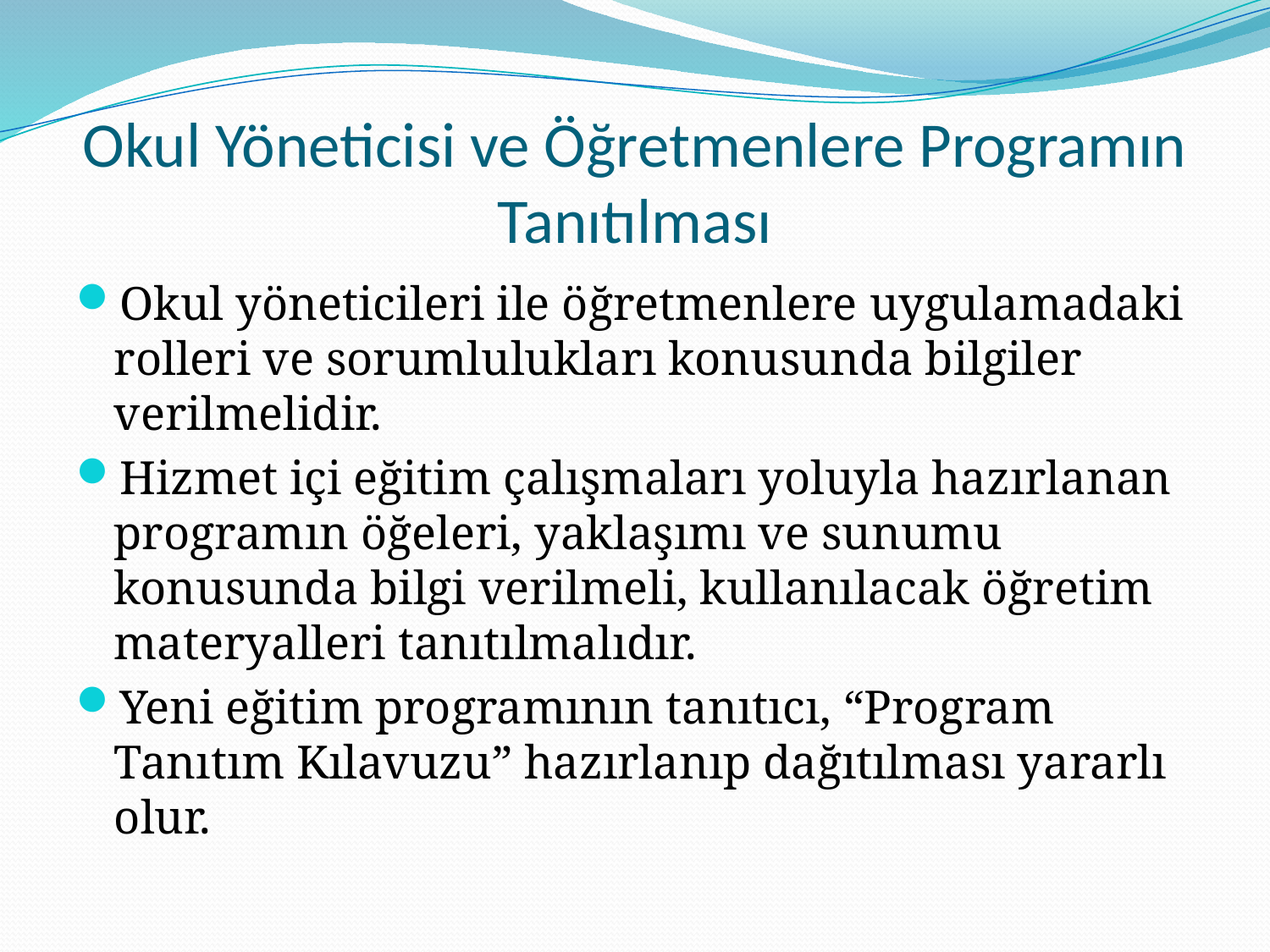

# Okul Yöneticisi ve Öğretmenlere Programın Tanıtılması
Okul yöneticileri ile öğretmenlere uygulamadaki rolleri ve sorumlulukları konusunda bilgiler verilmelidir.
Hizmet içi eğitim çalışmaları yoluyla hazırlanan programın öğeleri, yaklaşımı ve sunumu konusunda bilgi verilmeli, kullanılacak öğretim materyalleri tanıtılmalıdır.
Yeni eğitim programının tanıtıcı, “Program Tanıtım Kılavuzu” hazırlanıp dağıtılması yararlı olur.